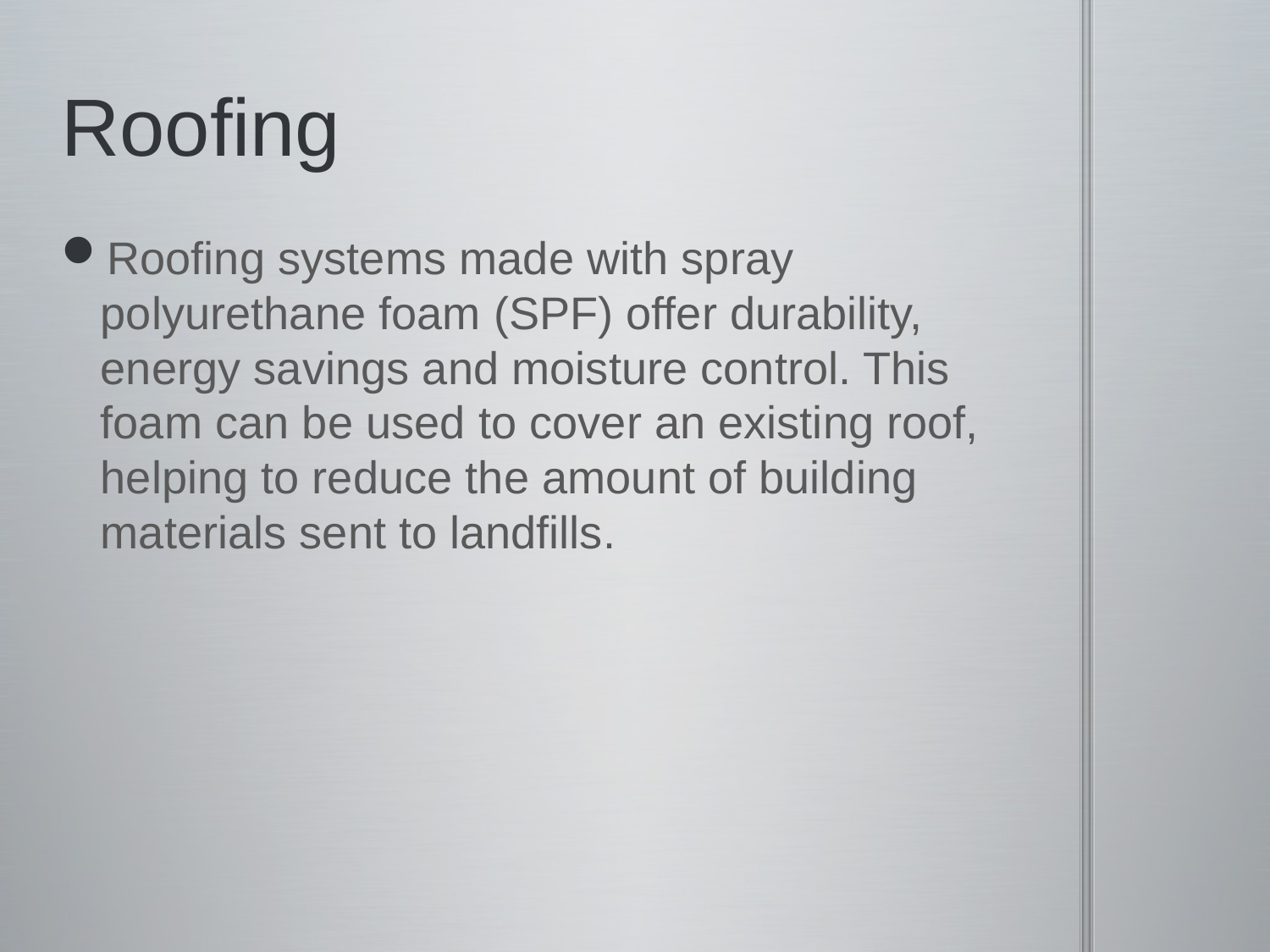

# Roofing
Roofing systems made with spray polyurethane foam (SPF) offer durability, energy savings and moisture control. This foam can be used to cover an existing roof, helping to reduce the amount of building materials sent to landfills.